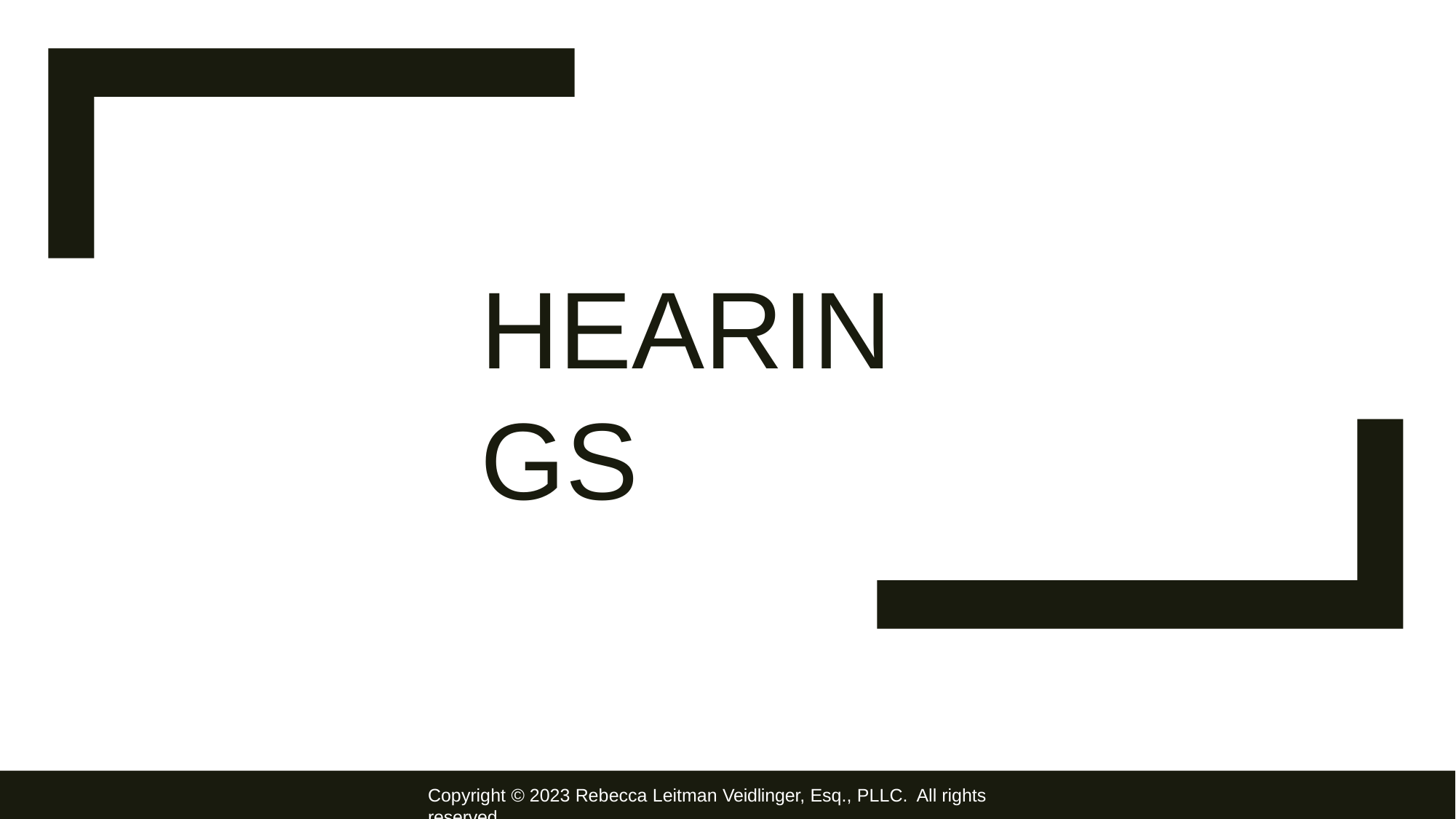

# HEARINGS

Copyright © 2023 Rebecca Leitman Veidlinger, Esq., PLLC. All rights reserved.